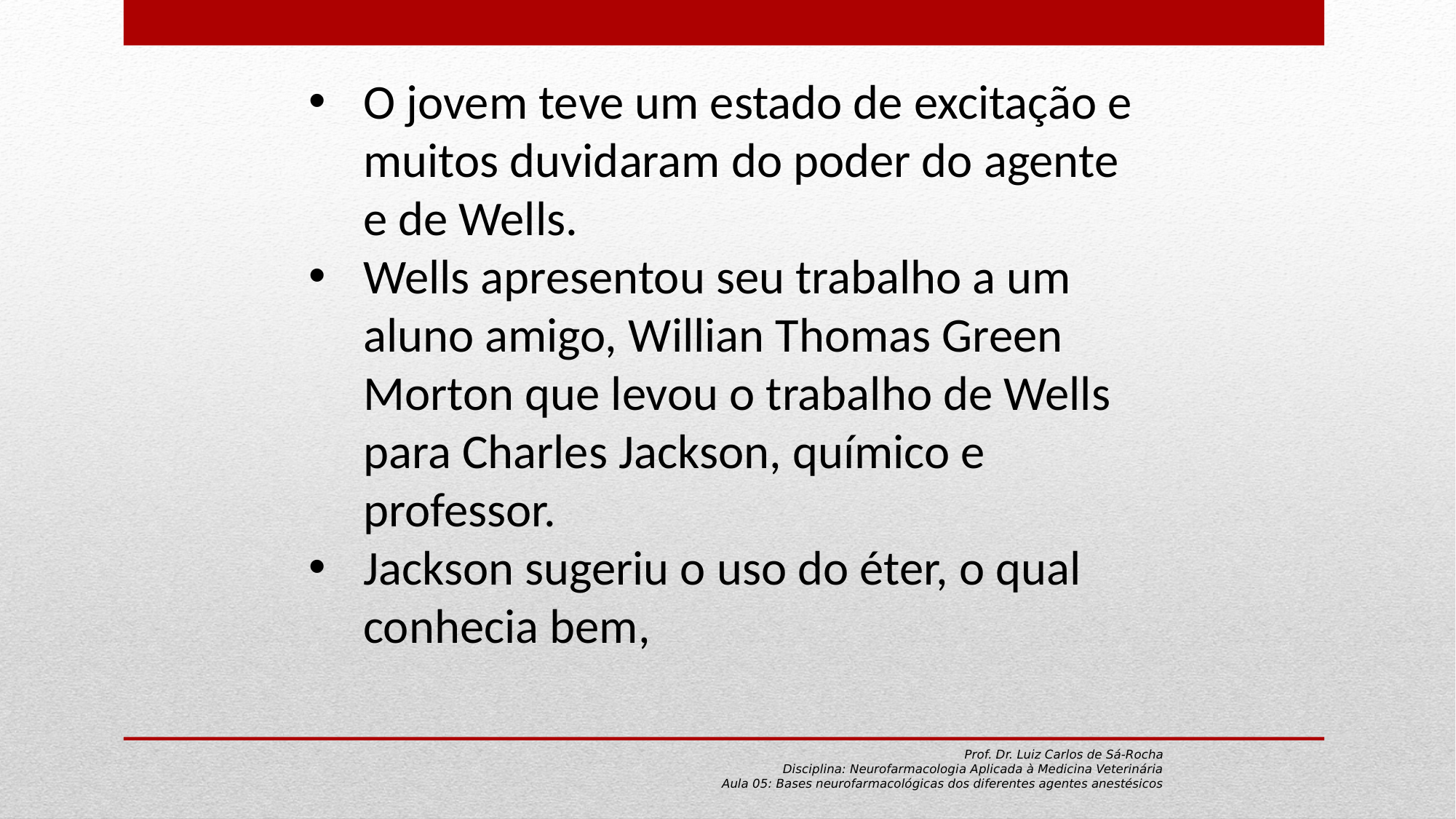

O jovem teve um estado de excitação e muitos duvidaram do poder do agente e de Wells.
Wells apresentou seu trabalho a um aluno amigo, Willian Thomas Green Morton que levou o trabalho de Wells para Charles Jackson, químico e professor.
Jackson sugeriu o uso do éter, o qual conhecia bem,
Prof. Dr. Luiz Carlos de Sá-Rocha
Disciplina: Neurofarmacologia Aplicada à Medicina Veterinária
Aula 05: Bases neurofarmacológicas dos diferentes agentes anestésicos